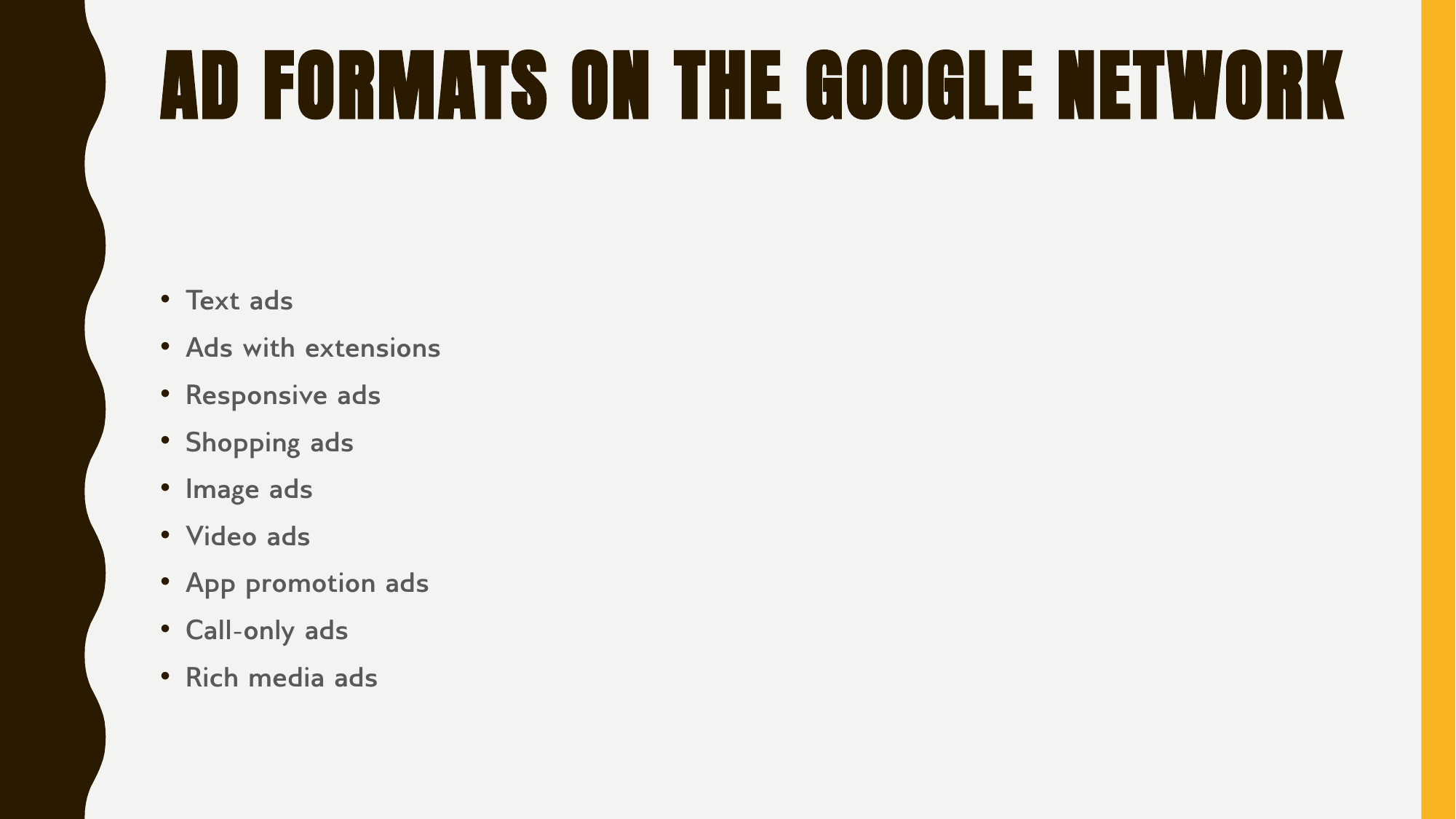

# Ad formats on the Google Network
Text ads
Ads with extensions
Responsive ads
Shopping ads
Image ads
Video ads
App promotion ads
Call-only ads
Rich media ads